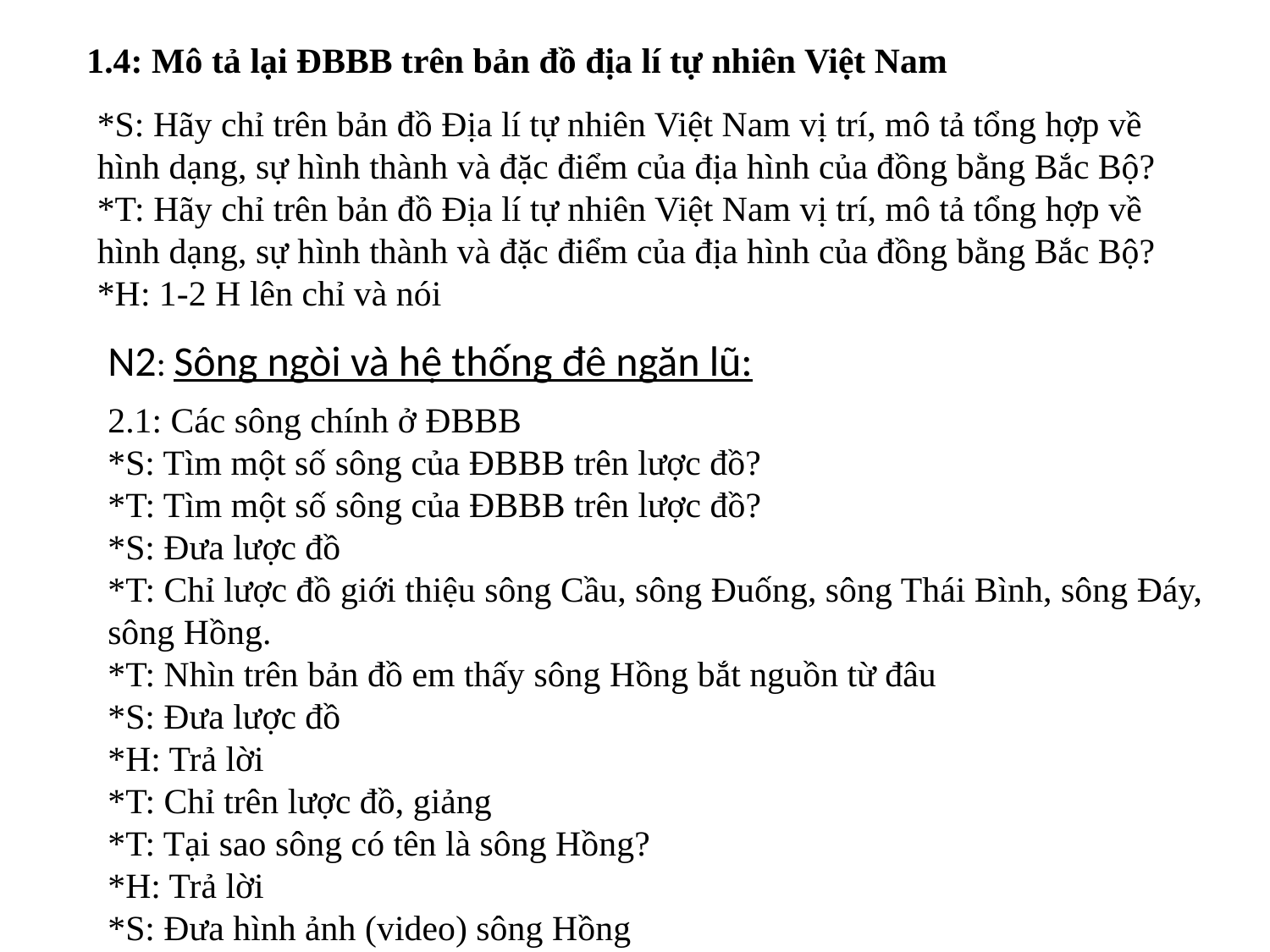

1.4: Mô tả lại ĐBBB trên bản đồ địa lí tự nhiên Việt Nam

*S: Hãy chỉ trên bản đồ Địa lí tự nhiên Việt Nam vị trí, mô tả tổng hợp về hình dạng, sự hình thành và đặc điểm của địa hình của đồng bằng Bắc Bộ?
*T: Hãy chỉ trên bản đồ Địa lí tự nhiên Việt Nam vị trí, mô tả tổng hợp về hình dạng, sự hình thành và đặc điểm của địa hình của đồng bằng Bắc Bộ?
*H: 1-2 H lên chỉ và nói
N2: Sông ngòi và hệ thống đê ngăn lũ:
2.1: Các sông chính ở ĐBBB
*S: Tìm một số sông của ĐBBB trên lược đồ?
*T: Tìm một số sông của ĐBBB trên lược đồ?
*S: Đưa lược đồ
*T: Chỉ lược đồ giới thiệu sông Cầu, sông Đuống, sông Thái Bình, sông Đáy, sông Hồng.
*T: Nhìn trên bản đồ em thấy sông Hồng bắt nguồn từ đâu
*S: Đưa lược đồ
*H: Trả lời
*T: Chỉ trên lược đồ, giảng
*T: Tại sao sông có tên là sông Hồng?
*H: Trả lời
*S: Đưa hình ảnh (video) sông Hồng